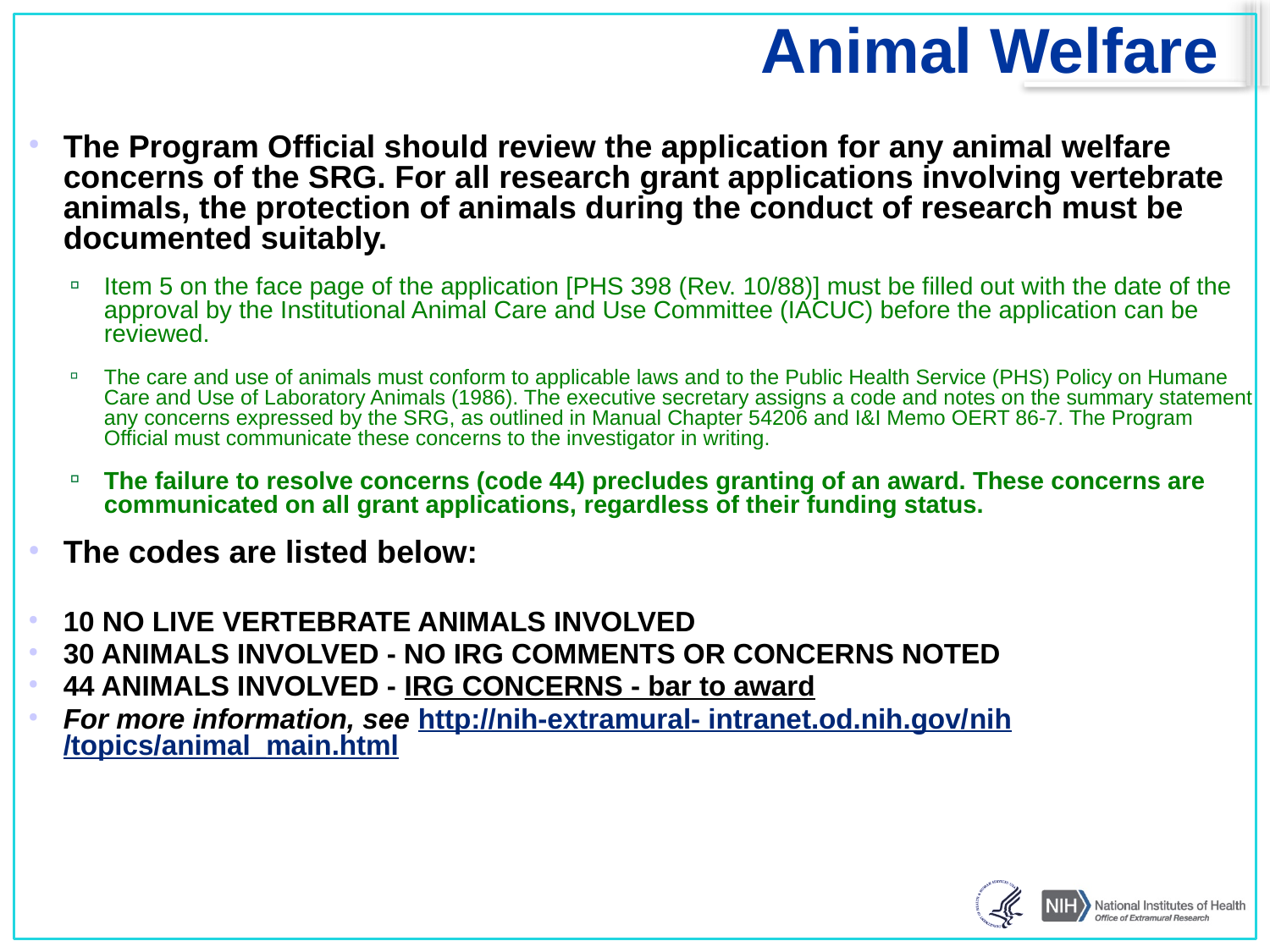

# Animal Welfare
The Program Official should review the application for any animal welfare concerns of the SRG. For all research grant applications involving vertebrate animals, the protection of animals during the conduct of research must be documented suitably.
Item 5 on the face page of the application [PHS 398 (Rev. 10/88)] must be filled out with the date of the approval by the Institutional Animal Care and Use Committee (IACUC) before the application can be reviewed.
The care and use of animals must conform to applicable laws and to the Public Health Service (PHS) Policy on Humane Care and Use of Laboratory Animals (1986). The executive secretary assigns a code and notes on the summary statement any concerns expressed by the SRG, as outlined in Manual Chapter 54206 and I&I Memo OERT 86‑7. The Program Official must communicate these concerns to the investigator in writing.
The failure to resolve concerns (code 44) precludes granting of an award. These concerns are communicated on all grant applications, regardless of their funding status.
The codes are listed below:

10 NO LIVE VERTEBRATE ANIMALS INVOLVED
30 ANIMALS INVOLVED ‑ NO IRG COMMENTS OR CONCERNS NOTED
44 ANIMALS INVOLVED ‑ IRG CONCERNS ‑ bar to award
For more information, see http://nih-extramural- intranet.od.nih.gov/nih/topics/animal_main.html